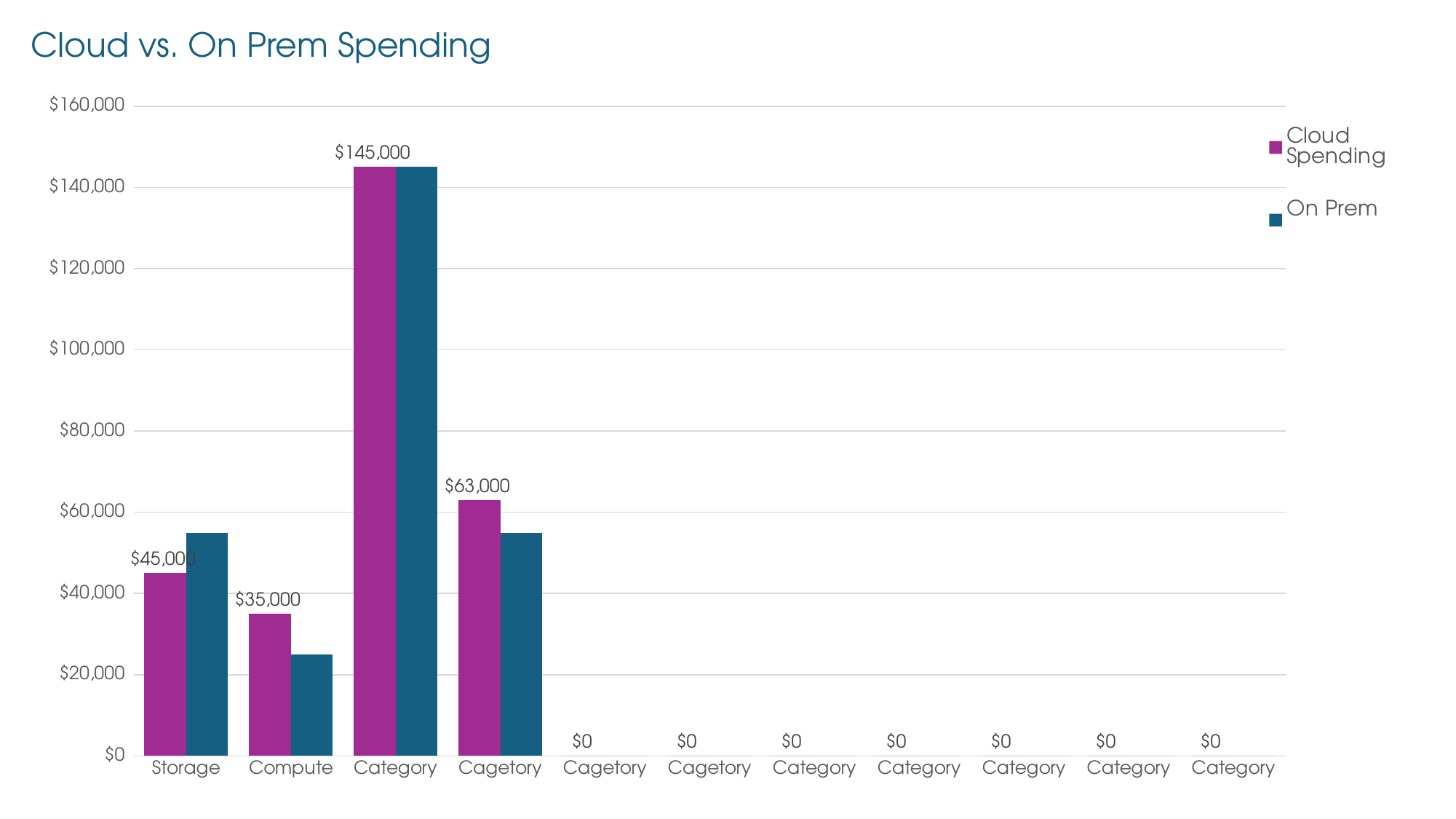

Cloud vs. On Prem Spending

### Chart

| Category | Cloud Spending | On Prem |
|---|---|---|
| Storage | 45000.0 | 55000.0 |
| Compute | 35000.0 | 25000.0 |
| Category | 145000.0 | 145000.0 |
| Cagetory | 63000.0 | 55000.0 |
| Cagetory | 0.0 | 0.0 |
| Cagetory | 0.0 | 0.0 |
| Category | 0.0 | 0.0 |
| Category | 0.0 | 0.0 |
| Category | 0.0 | 0.0 |
| Category | 0.0 | 0.0 |
| Category | 0.0 | 0.0 |